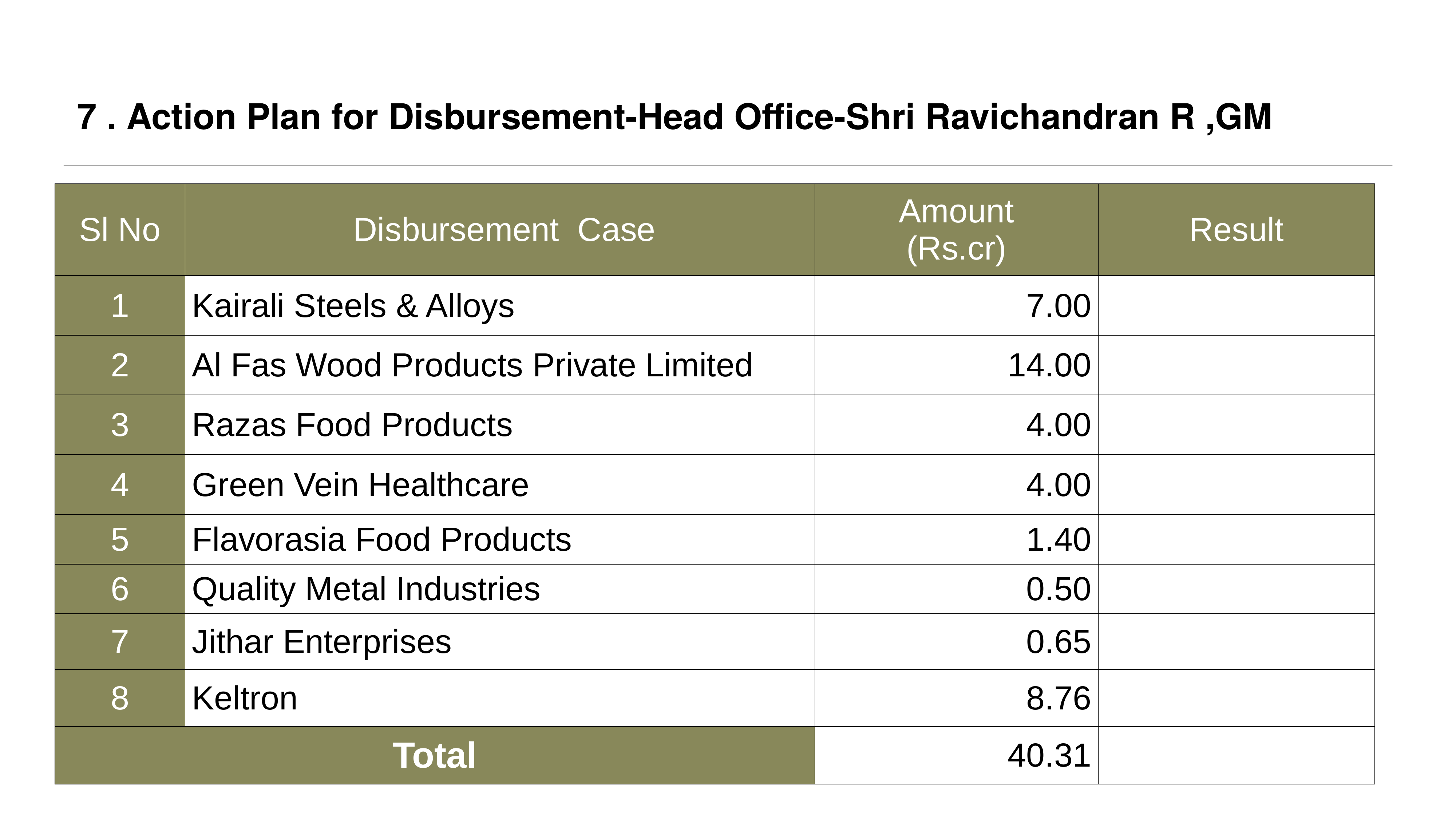

# 7 . Action Plan for Disbursement-Head Office-Shri Ravichandran R ,GM
| Sl No | Disbursement Case | Amount (Rs.cr) | Result |
| --- | --- | --- | --- |
| 1 | Kairali Steels & Alloys | 7.00 |  |
| 2 | Al Fas Wood Products Private Limited | 14.00 |  |
| 3 | Razas Food Products | 4.00 |  |
| 4 | Green Vein Healthcare | 4.00 |  |
| 5 | Flavorasia Food Products | 1.40 |  |
| 6 | Quality Metal Industries | 0.50 |  |
| 7 | Jithar Enterprises | 0.65 |  |
| 8 | Keltron | 8.76 |  |
| Total |  | 40.31 |  |